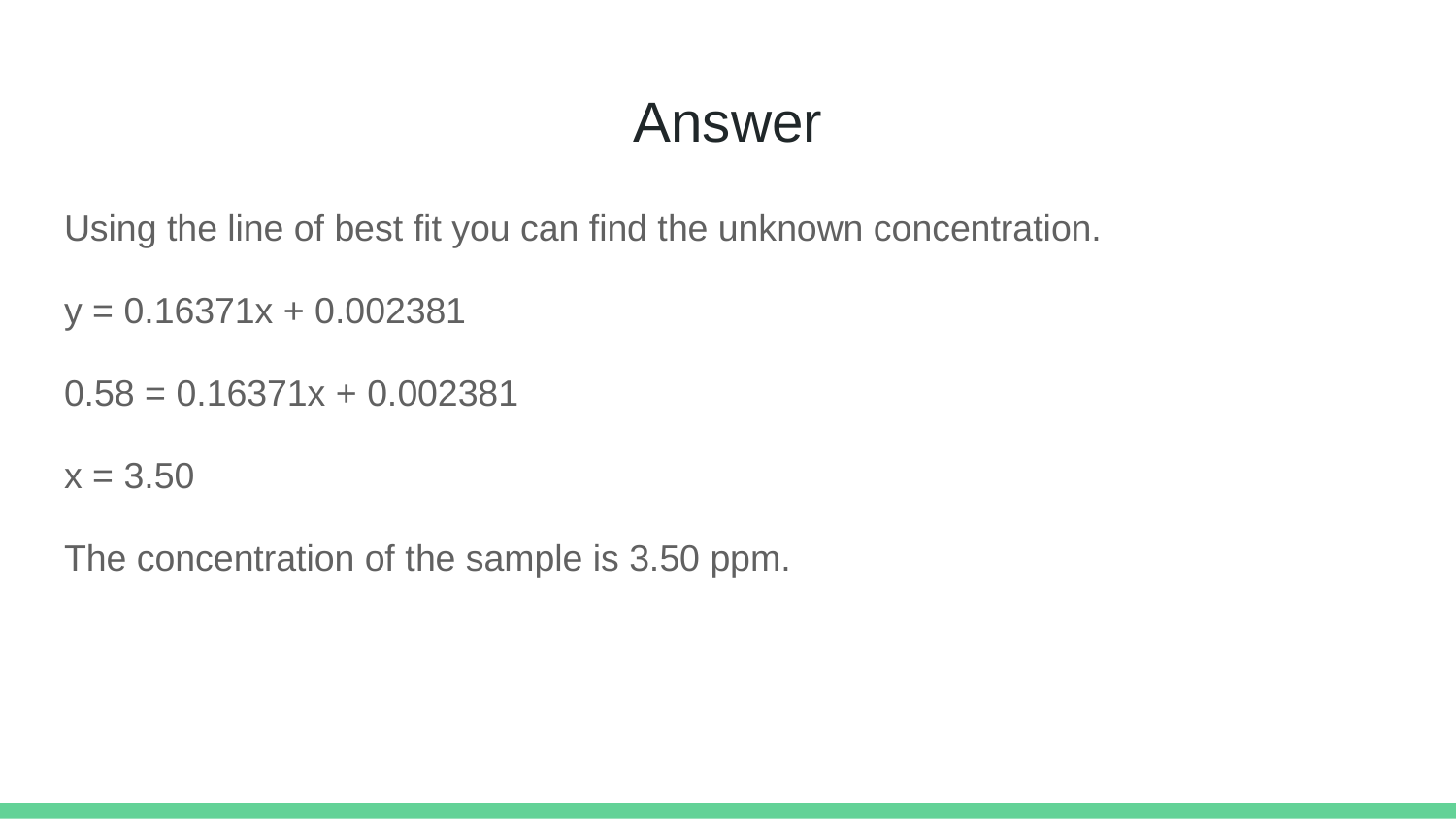

# Answer
Using the line of best fit you can find the unknown concentration.
y = 0.16371x + 0.002381
0.58 = 0.16371x + 0.002381
x = 3.50
The concentration of the sample is 3.50 ppm.